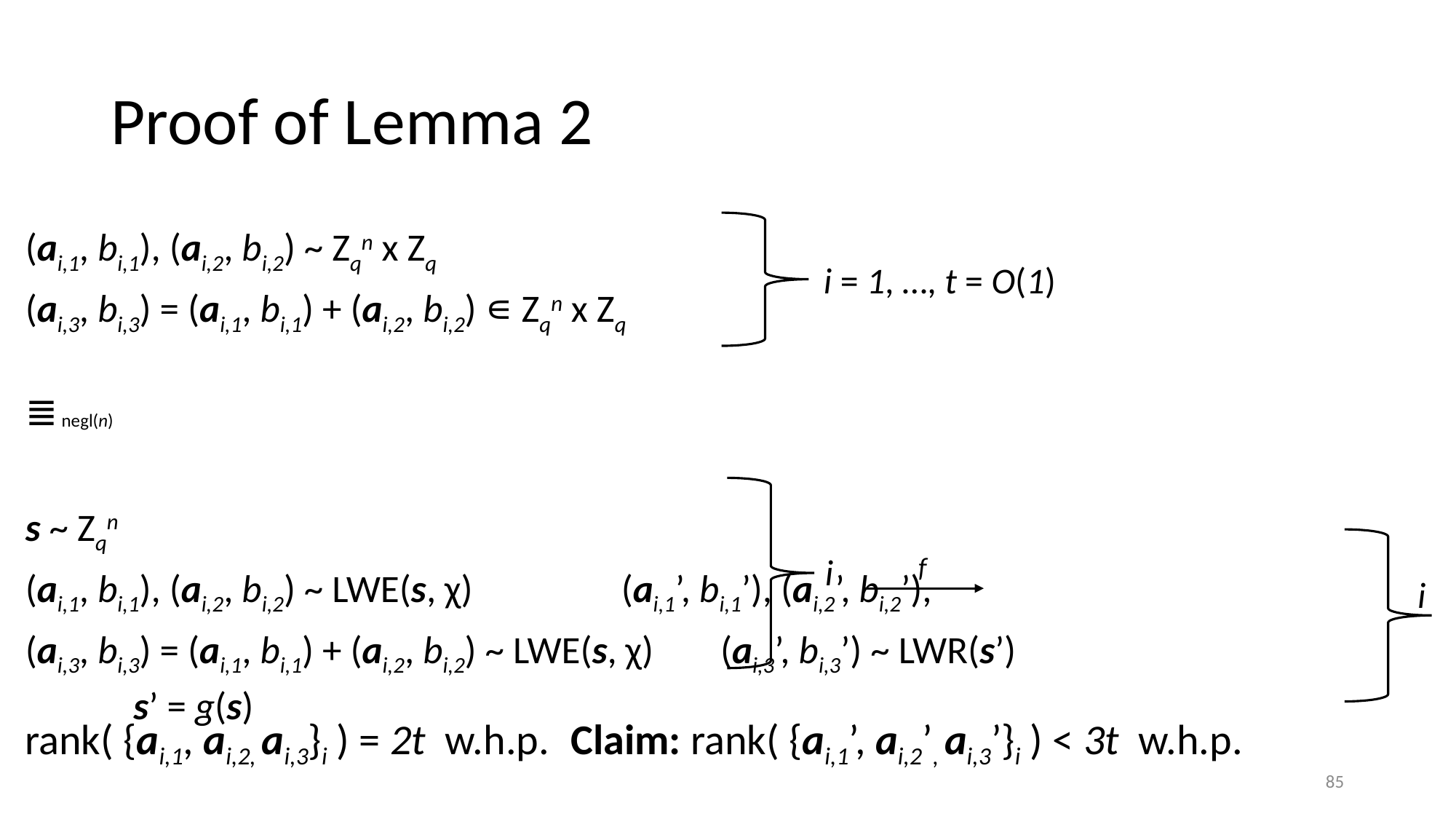

# Proof of Lemma 2

(ai,1, bi,1), (ai,2, bi,2) ~ Zqn x Zq
(ai,3, bi,3) = (ai,1, bi,1) + (ai,2, bi,2) ∊ Zqn x Zq

≣

s ~ Zqn
(ai,1, bi,1), (ai,2, bi,2) ~ LWE(s, χ) 					(ai,1’, bi,1’), (ai,2’, bi,2’),
(ai,3, bi,3) = (ai,1, bi,1) + (ai,2, bi,2) ~ LWE(s, χ) 			(ai,3’, bi,3’) ~ LWR(s’)
									 s’ = g(s)

i = 1, …, t = O(1)
negl(n)

i
f
i
rank( {ai,1, ai,2, ai,3}i ) = 2t  w.h.p. 	Claim: rank( {ai,1’, ai,2’, ai,3’}i ) < 3t  w.h.p.
85